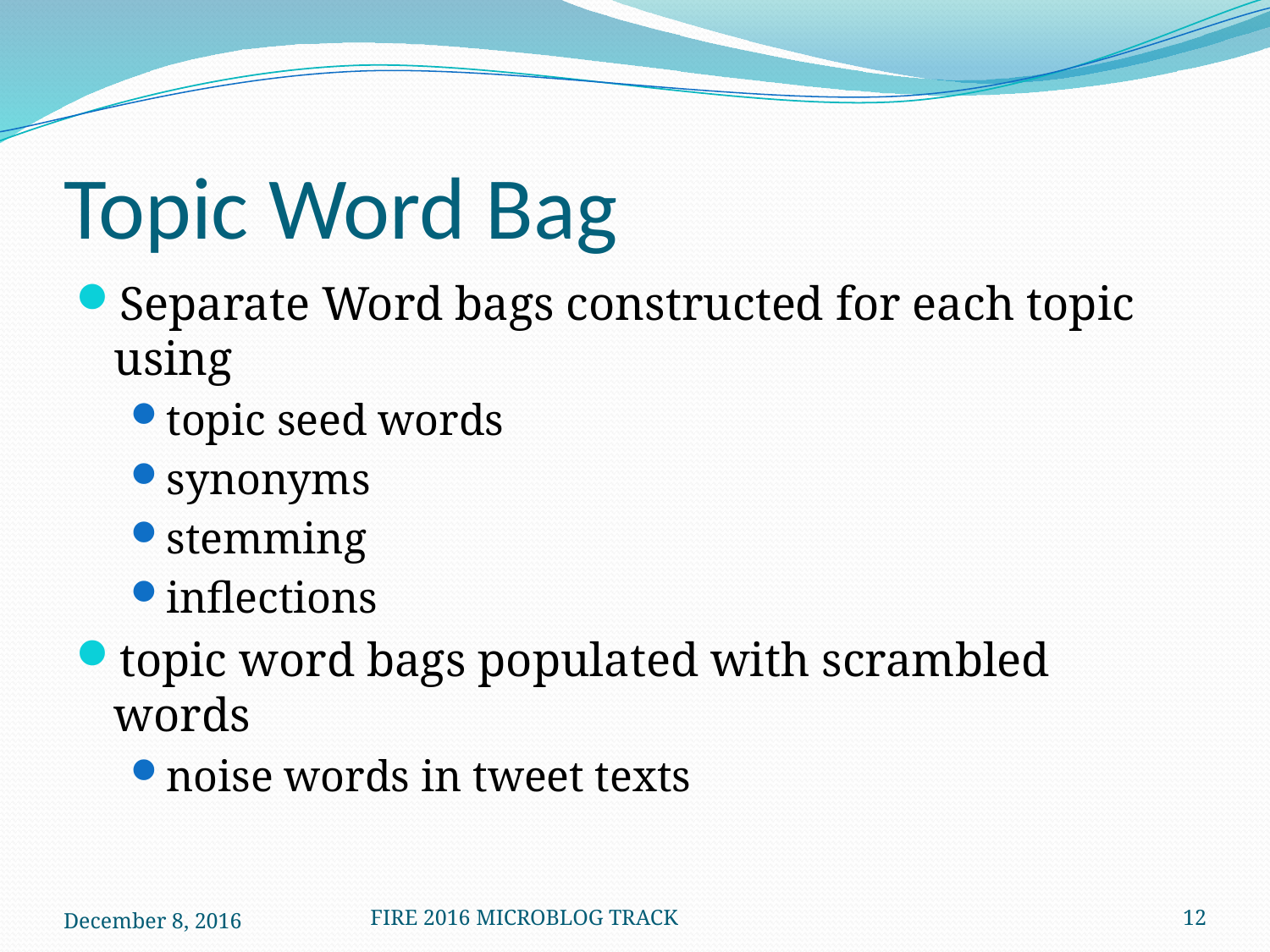

# Topic Word Bag
Separate Word bags constructed for each topic using
topic seed words
synonyms
stemming
inflections
topic word bags populated with scrambled words
noise words in tweet texts

December 8, 2016
FIRE 2016 MICROBLOG TRACK
12